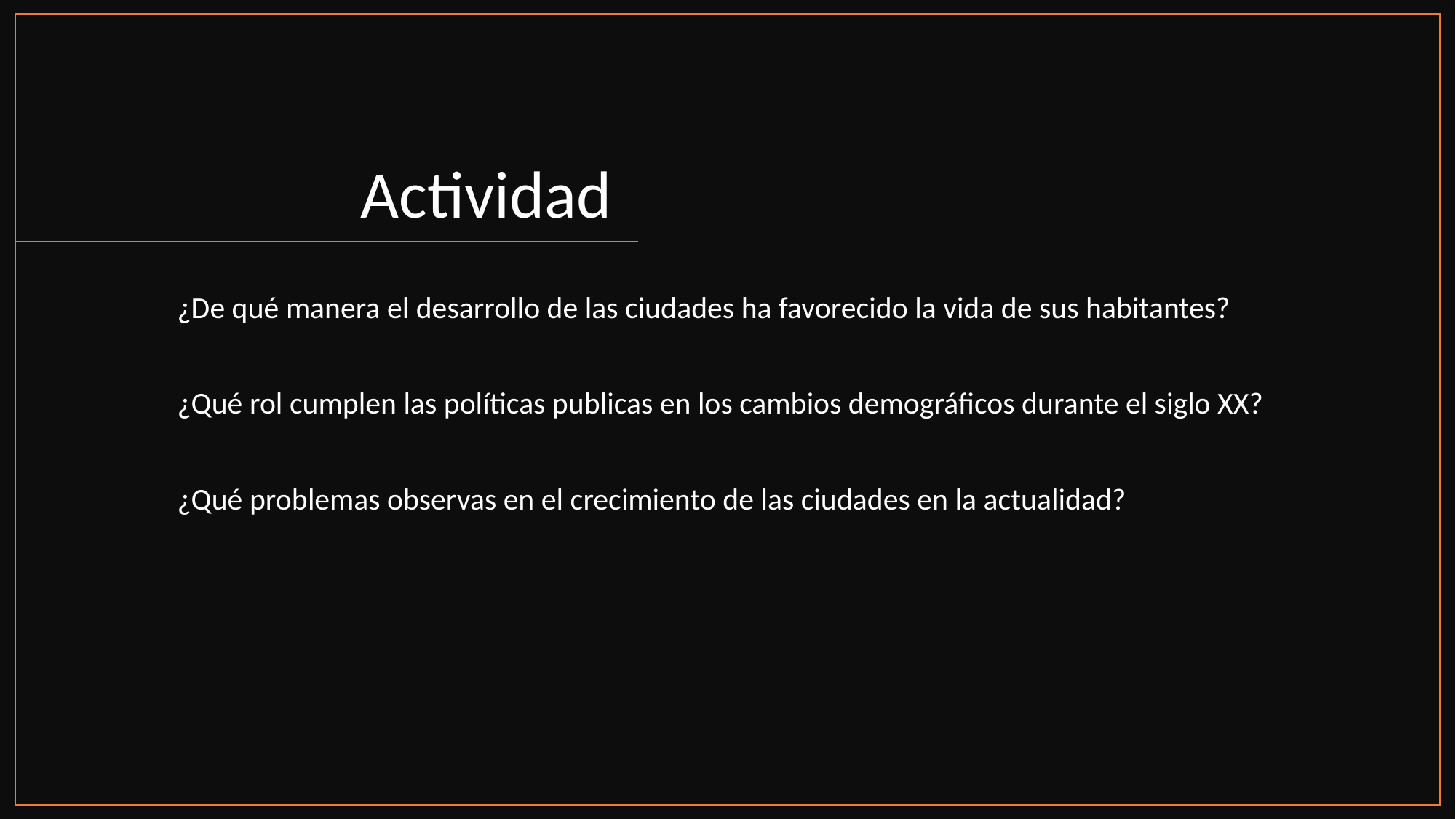

# Actividad
¿De qué manera el desarrollo de las ciudades ha favorecido la vida de sus habitantes?

¿Qué rol cumplen las políticas publicas en los cambios demográficos durante el siglo XX?

¿Qué problemas observas en el crecimiento de las ciudades en la actualidad?